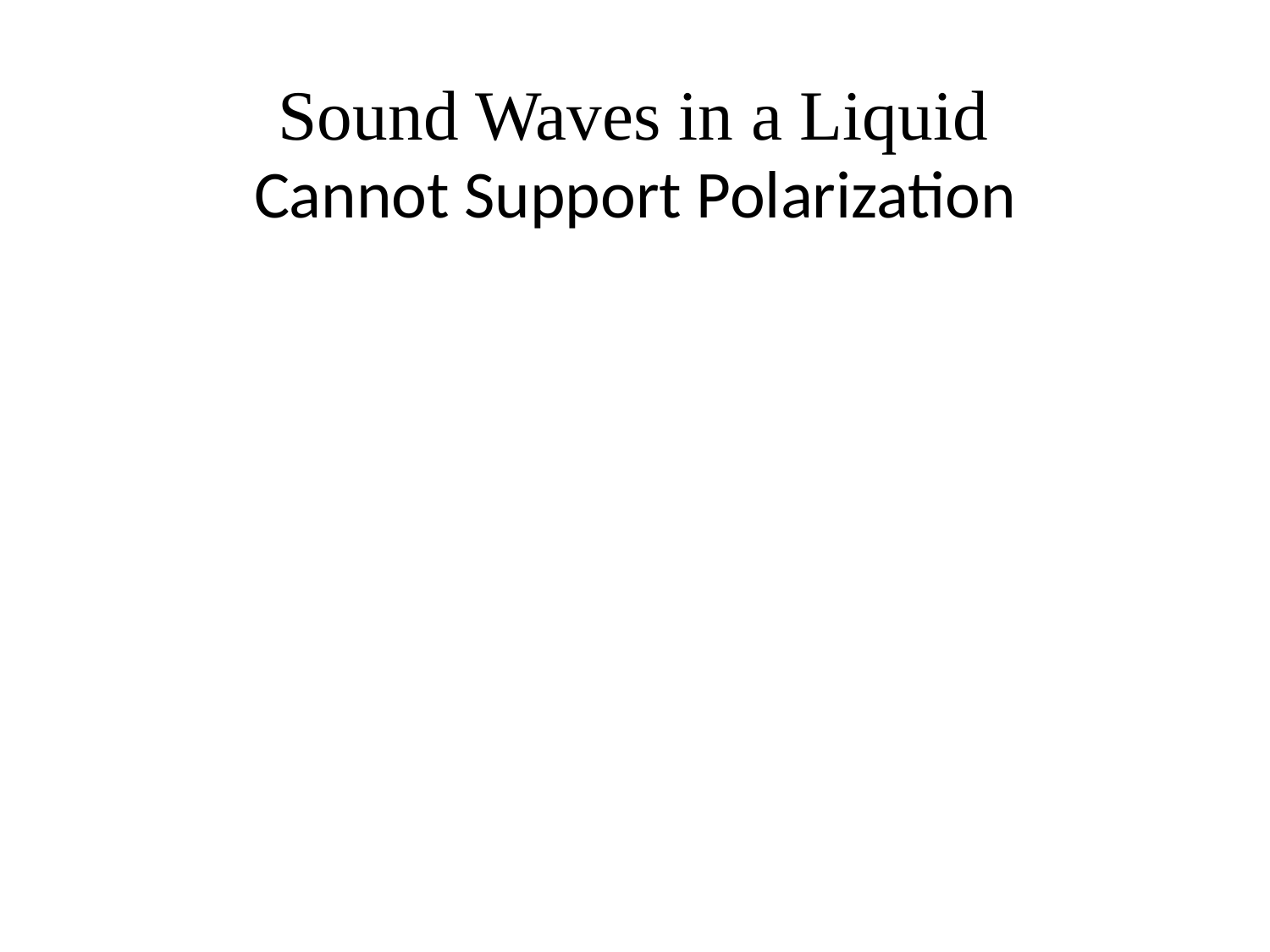

Sound Waves in a Liquid
# Cannot Support Polarization